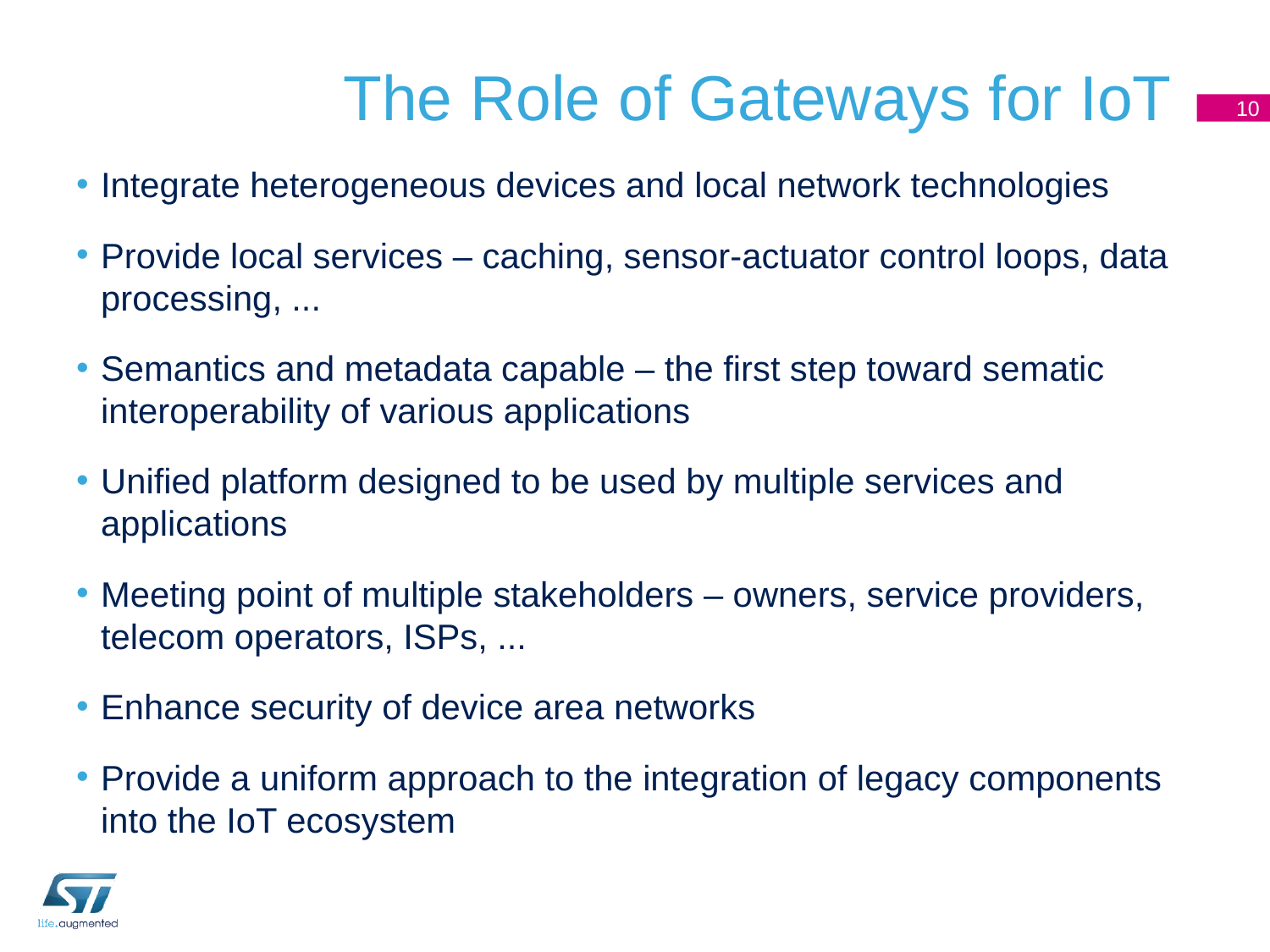

# The Role of Gateways for IoT
10
Integrate heterogeneous devices and local network technologies
Provide local services – caching, sensor-actuator control loops, data processing, ...
Semantics and metadata capable – the first step toward sematic interoperability of various applications
Unified platform designed to be used by multiple services and applications
Meeting point of multiple stakeholders – owners, service providers, telecom operators, ISPs, ...
Enhance security of device area networks
Provide a uniform approach to the integration of legacy components into the IoT ecosystem